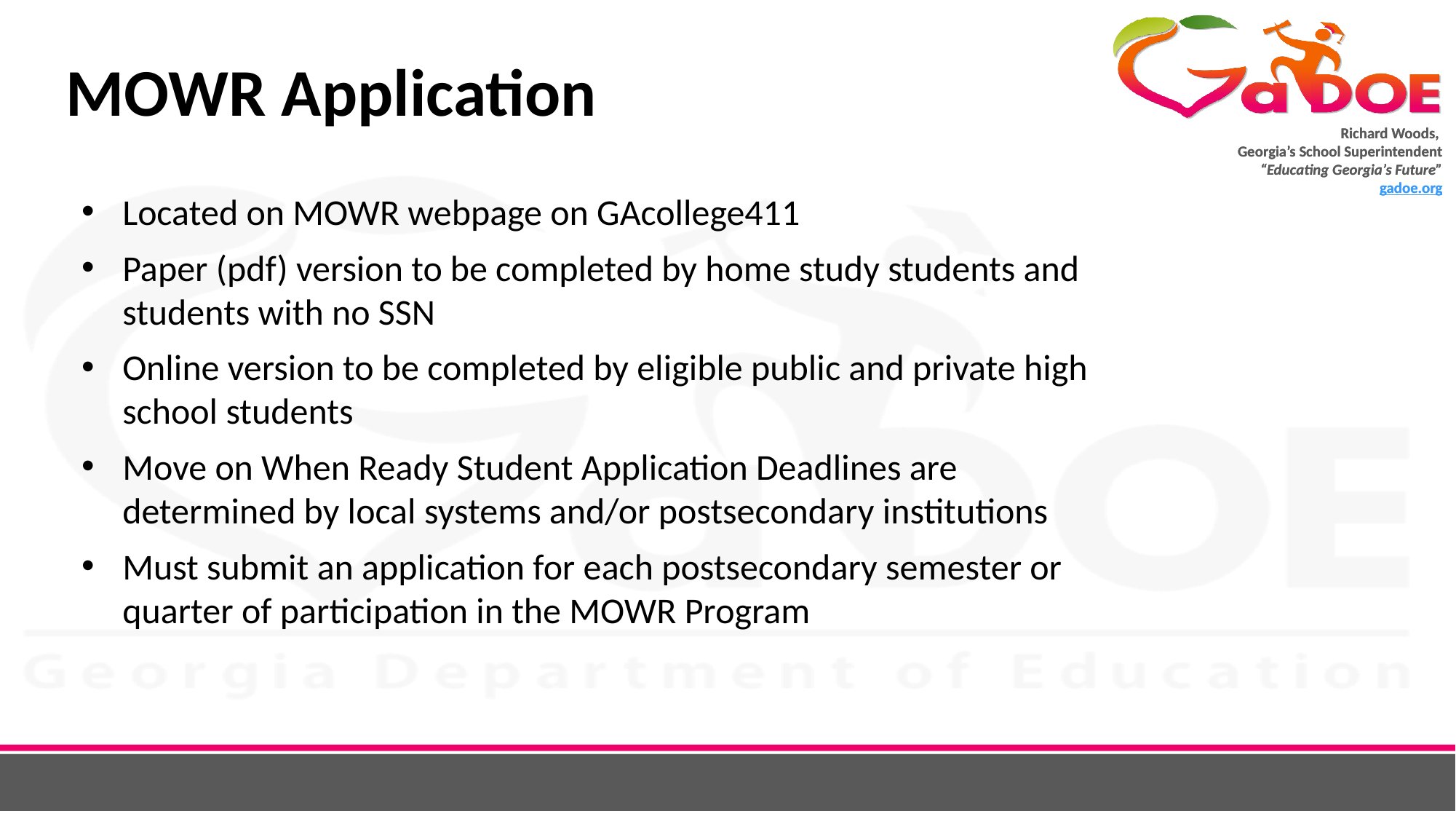

# MOWR Application
Located on MOWR webpage on GAcollege411
Paper (pdf) version to be completed by home study students and students with no SSN
Online version to be completed by eligible public and private high school students
Move on When Ready Student Application Deadlines are determined by local systems and/or postsecondary institutions
Must submit an application for each postsecondary semester or quarter of participation in the MOWR Program